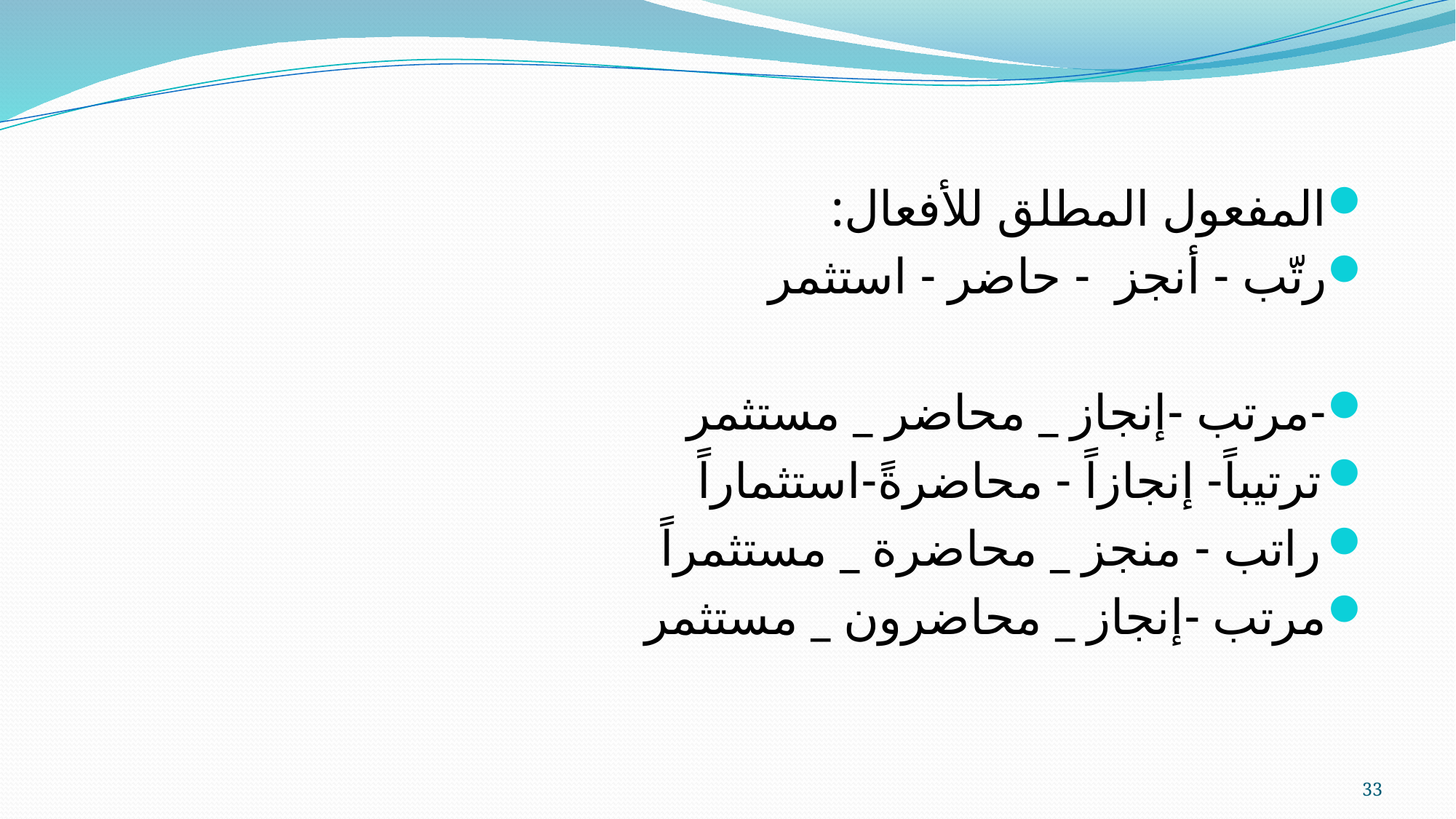

المفعول المطلق للأفعال:
رتّب - أنجز  - حاضر - استثمر

-مرتب -إنجاز _ محاضر _ مستثمر
ترتيباً- إنجازاً - محاضرةً-استثماراً
راتب - منجز _ محاضرة _ مستثمراً
مرتب -إنجاز _ محاضرون _ مستثمر

33